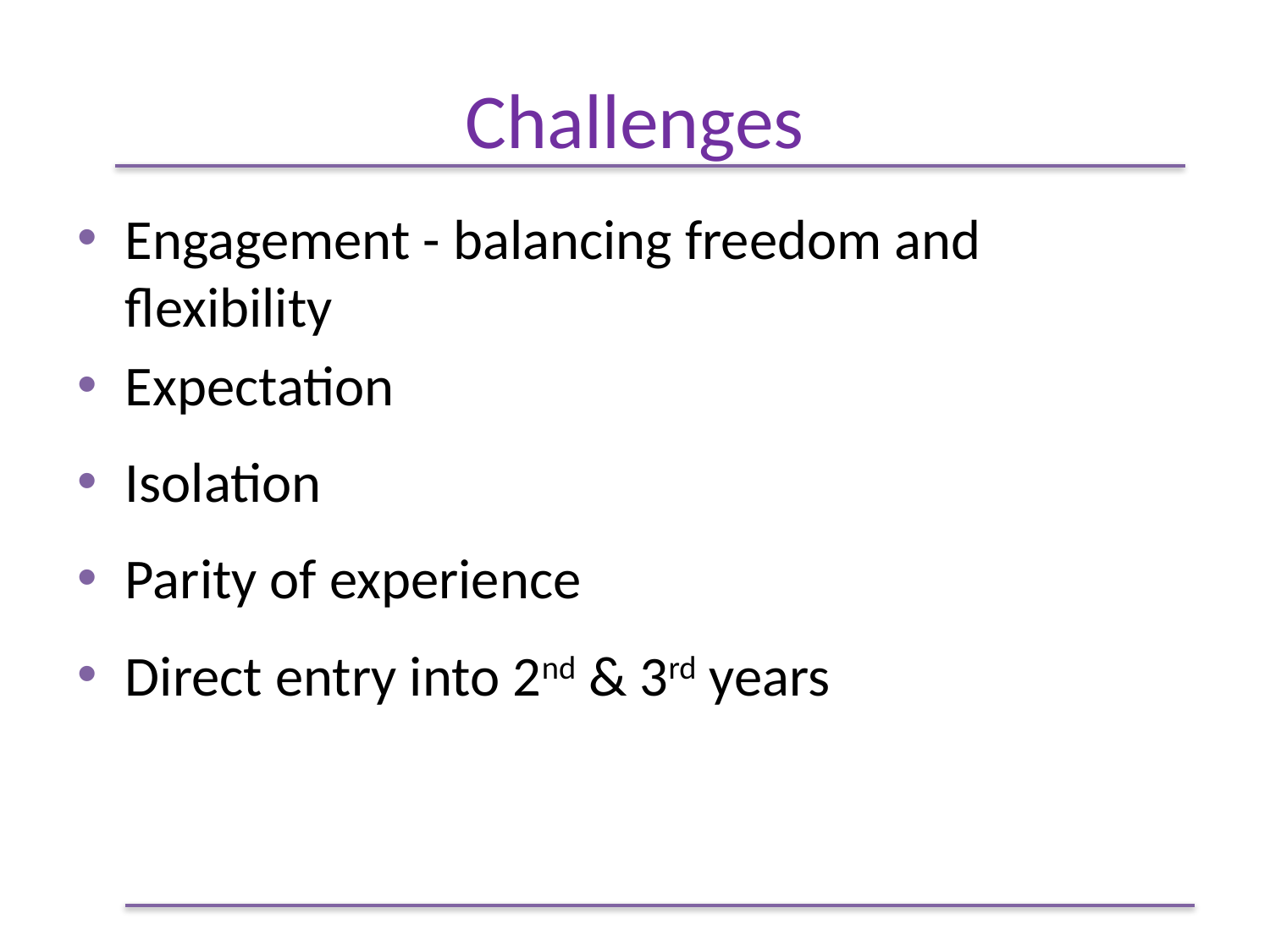

# Challenges
Engagement - balancing freedom and flexibility
Expectation
Isolation
Parity of experience
Direct entry into 2nd & 3rd years